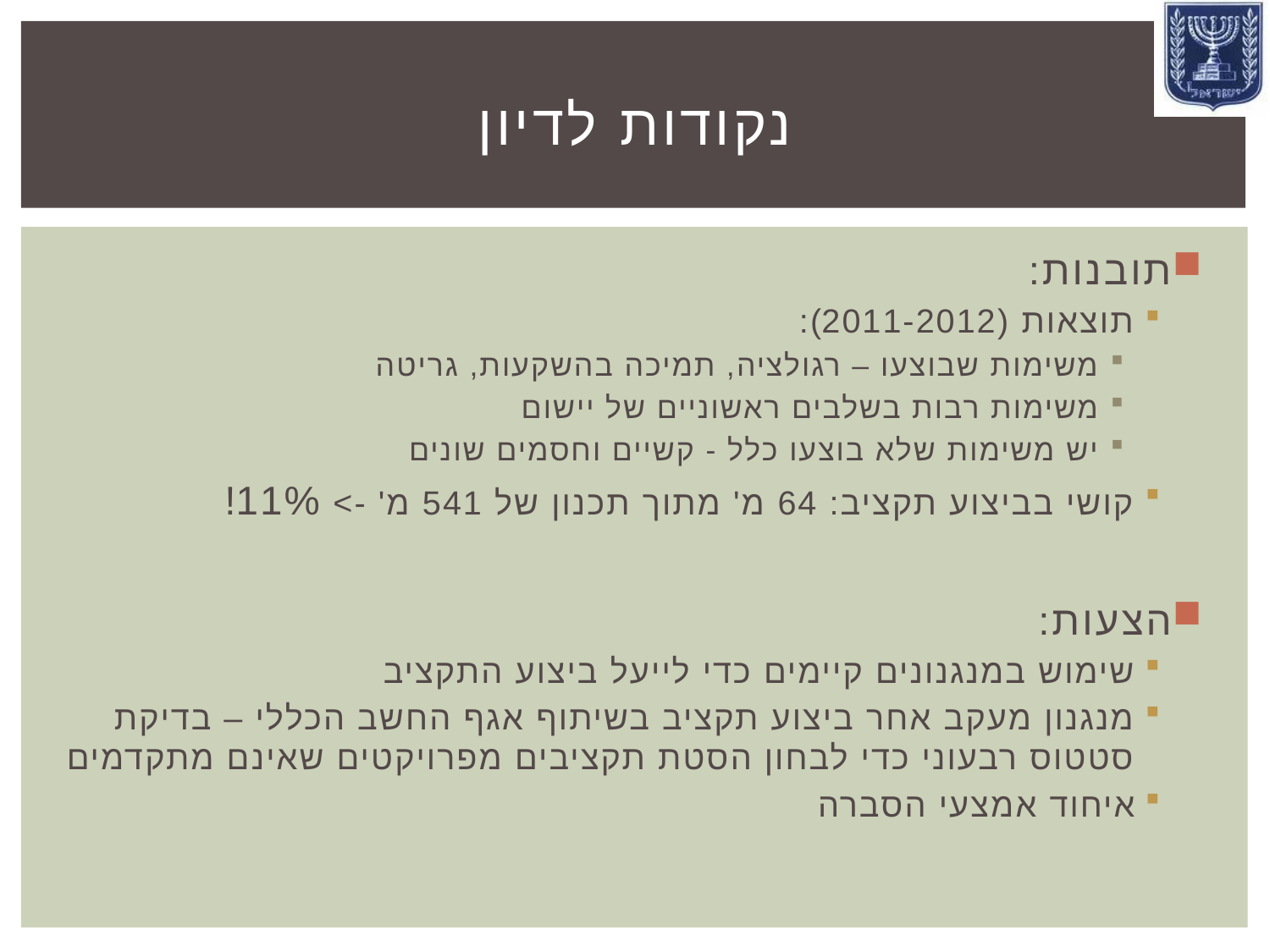

# נקודות לדיון
תובנות:
תוצאות (2011-2012):
משימות שבוצעו – רגולציה, תמיכה בהשקעות, גריטה
משימות רבות בשלבים ראשוניים של יישום
יש משימות שלא בוצעו כלל - קשיים וחסמים שונים
קושי בביצוע תקציב: 64 מ' מתוך תכנון של 541 מ' -> 11%!

הצעות:
שימוש במנגנונים קיימים כדי לייעל ביצוע התקציב
מנגנון מעקב אחר ביצוע תקציב בשיתוף אגף החשב הכללי – בדיקת סטטוס רבעוני כדי לבחון הסטת תקציבים מפרויקטים שאינם מתקדמים
איחוד אמצעי הסברה